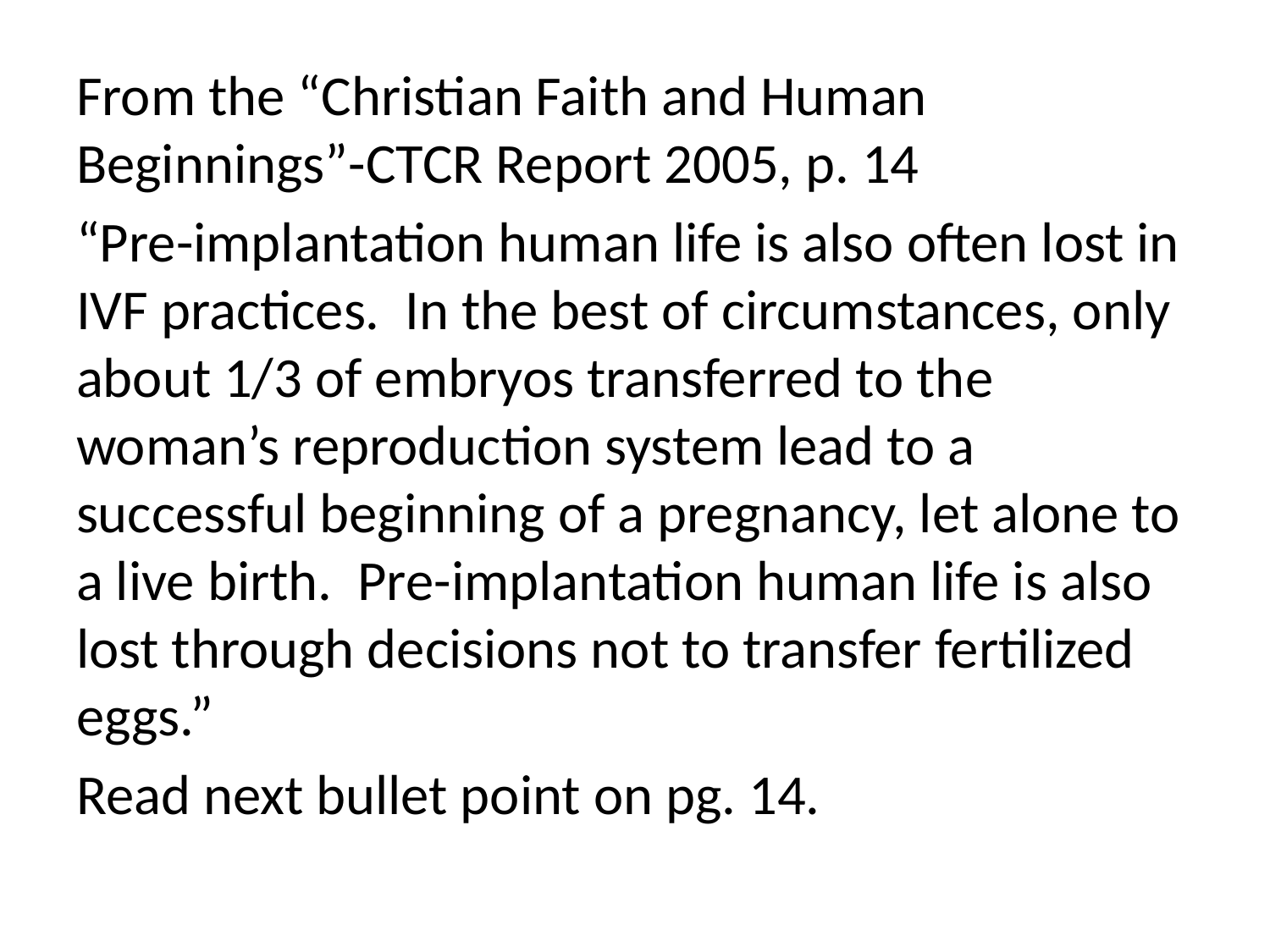

From the “Christian Faith and Human Beginnings”-CTCR Report 2005, p. 14
“Pre-implantation human life is also often lost in IVF practices.  In the best of circumstances, only about 1/3 of embryos transferred to the woman’s reproduction system lead to a successful beginning of a pregnancy, let alone to a live birth.  Pre-implantation human life is also lost through decisions not to transfer fertilized eggs.”
Read next bullet point on pg. 14.